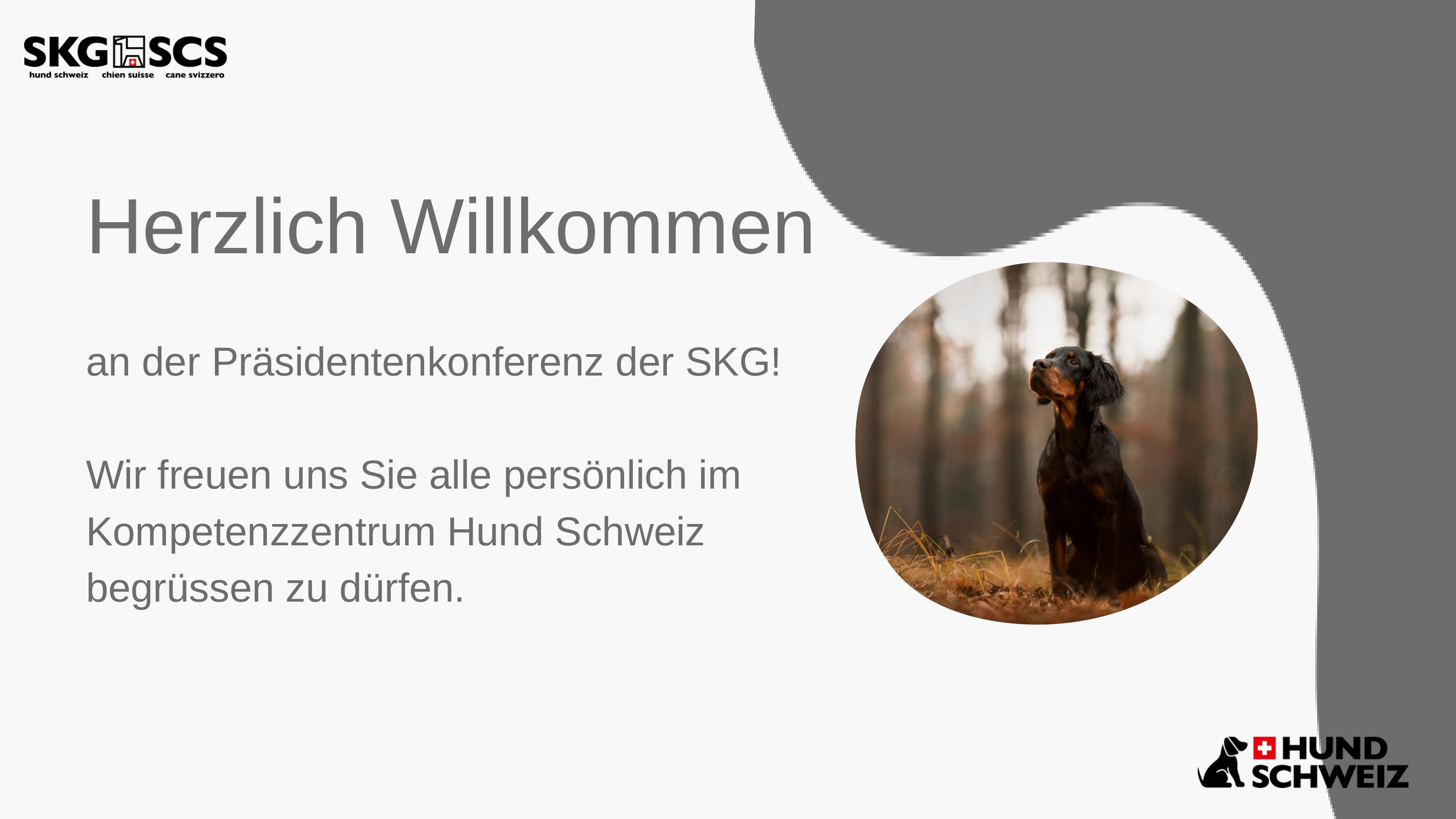

Herzlich Willkommen

an der Präsidentenkonferenz der SKG!

Wir freuen uns Sie alle persönlich im Kompetenzzentrum Hund Schweiz begrüssen zu dürfen.